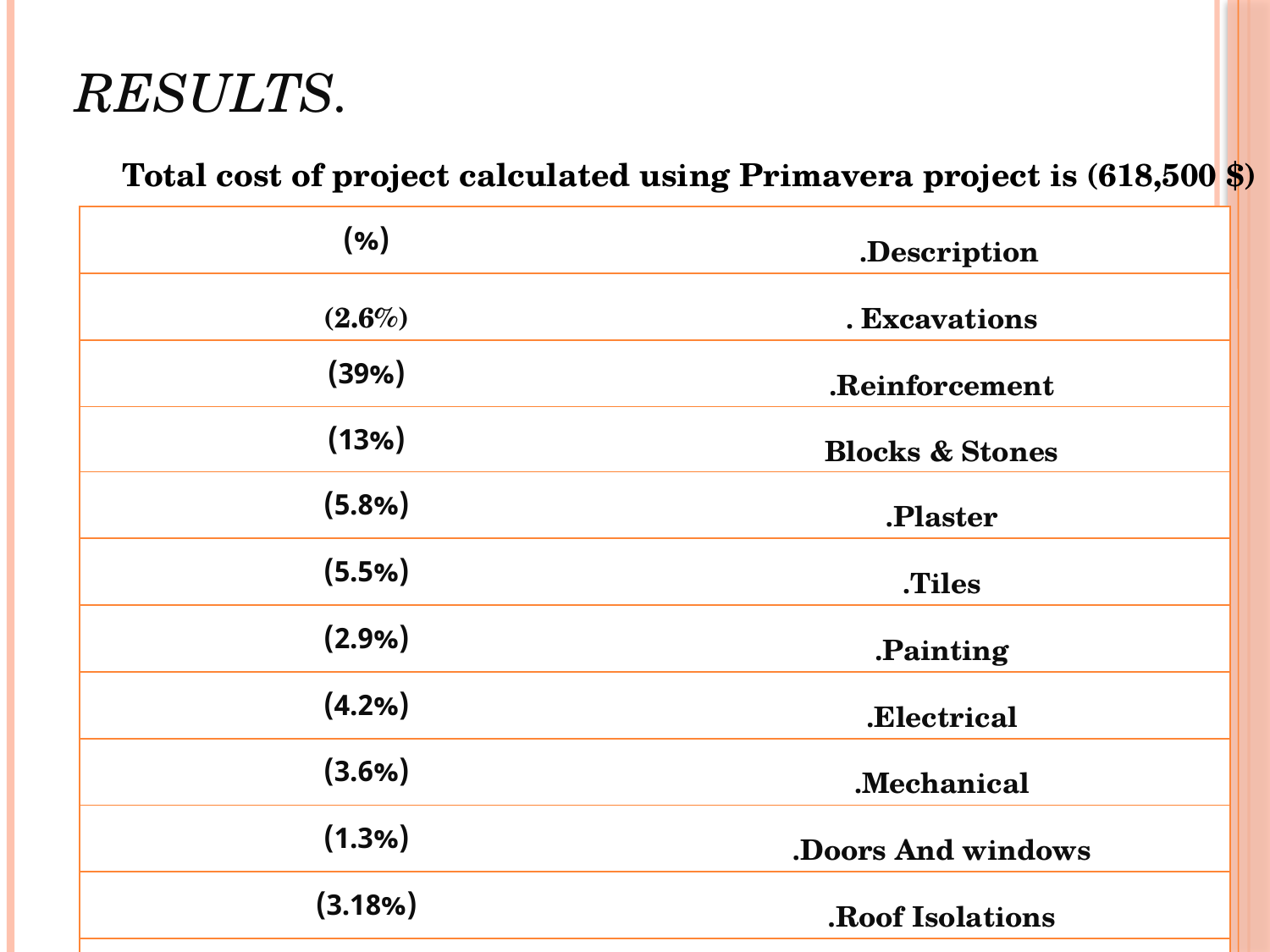

# Results.
Total cost of project calculated using Primavera project is (618,500 $)

| (%) | Description. |
| --- | --- |
| (2.6%) | Excavations . |
| (39%) | Reinforcement. |
| (13%) | Blocks & Stones |
| (5.8%) | Plaster. |
| (5.5%) | Tiles. |
| (2.9%) | Painting. |
| (4.2%) | Electrical. |
| (3.6%) | Mechanical. |
| (1.3%) | Doors And windows. |
| (3.18%) | Roof Isolations. |
| (6.48%) | Steel work. |
| (12.30%) (100%) | External works. TOTAL |